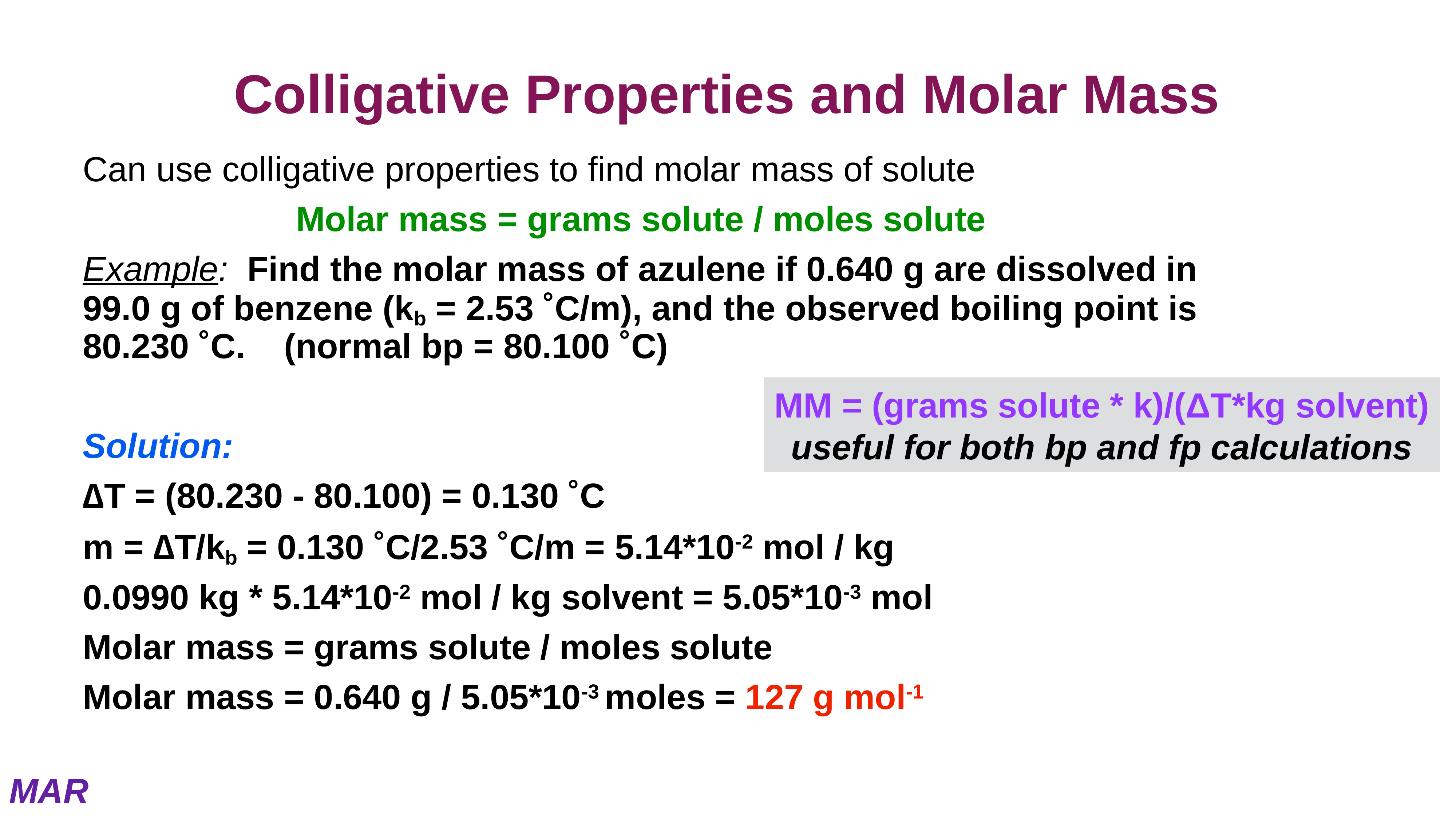

# Colligative Properties and Molar Mass
Can use colligative properties to find molar mass of solute
Molar mass = grams solute / moles solute
Example:  Find the molar mass of azulene if 0.640 g are dissolved in 99.0 g of benzene (kb = 2.53 ˚C/m), and the observed boiling point is 80.230 ˚C.    (normal bp = 80.100 ˚C)

Solution:
∆T = (80.230 - 80.100) = 0.130 ˚C
m = ∆T/kb = 0.130 ˚C/2.53 ˚C/m = 5.14*10-2 mol / kg
0.0990 kg * 5.14*10-2 mol / kg solvent = 5.05*10-3 mol
Molar mass = grams solute / moles solute
Molar mass = 0.640 g / 5.05*10-3 moles = 127 g mol-1
MM = (grams solute * k)/(ΔT*kg solvent)
useful for both bp and fp calculations
MAR